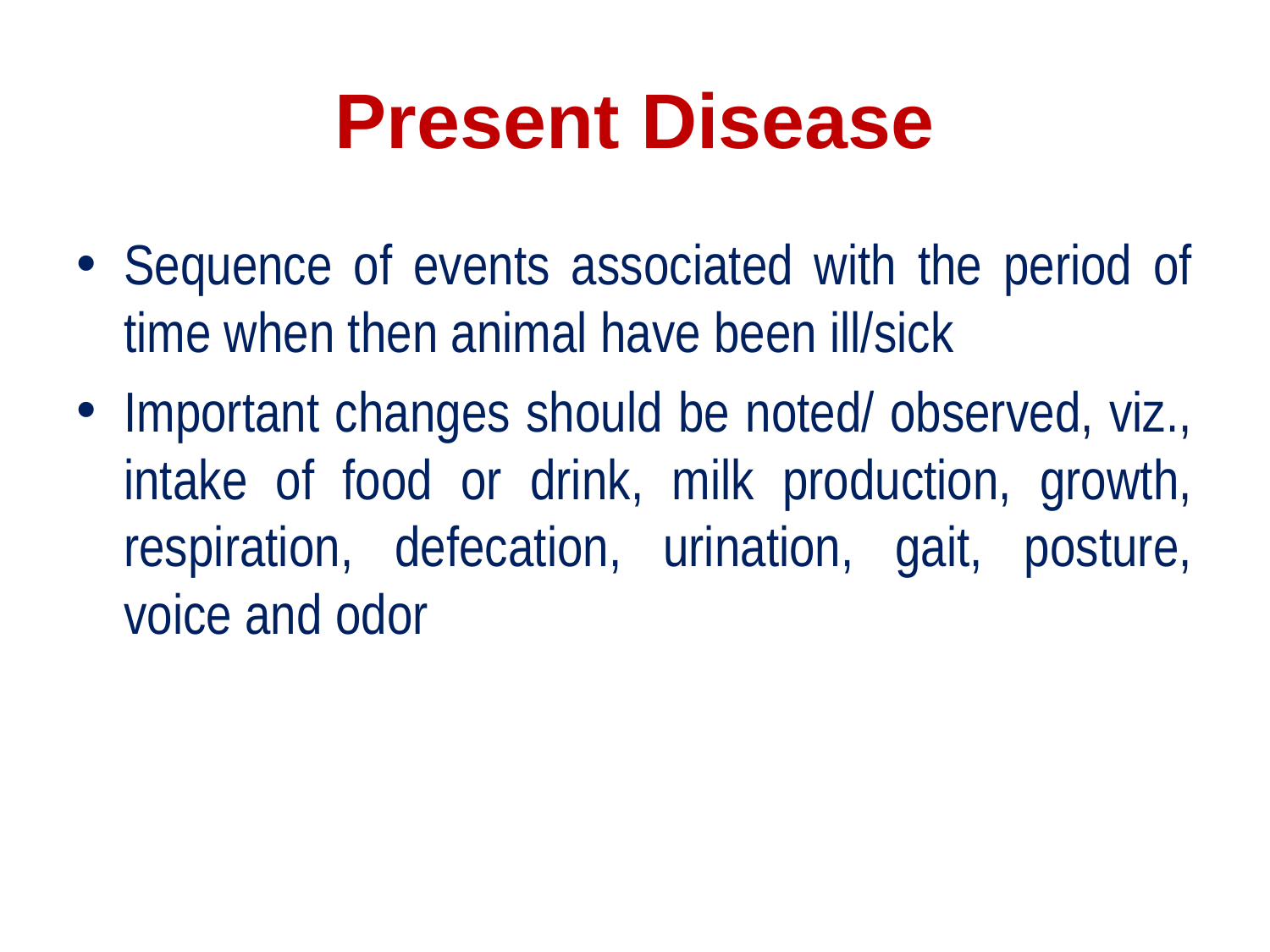

# Present Disease
Sequence of events associated with the period of time when then animal have been ill/sick
Important changes should be noted/ observed, viz., intake of food or drink, milk production, growth, respiration, defecation, urination, gait, posture, voice and odor